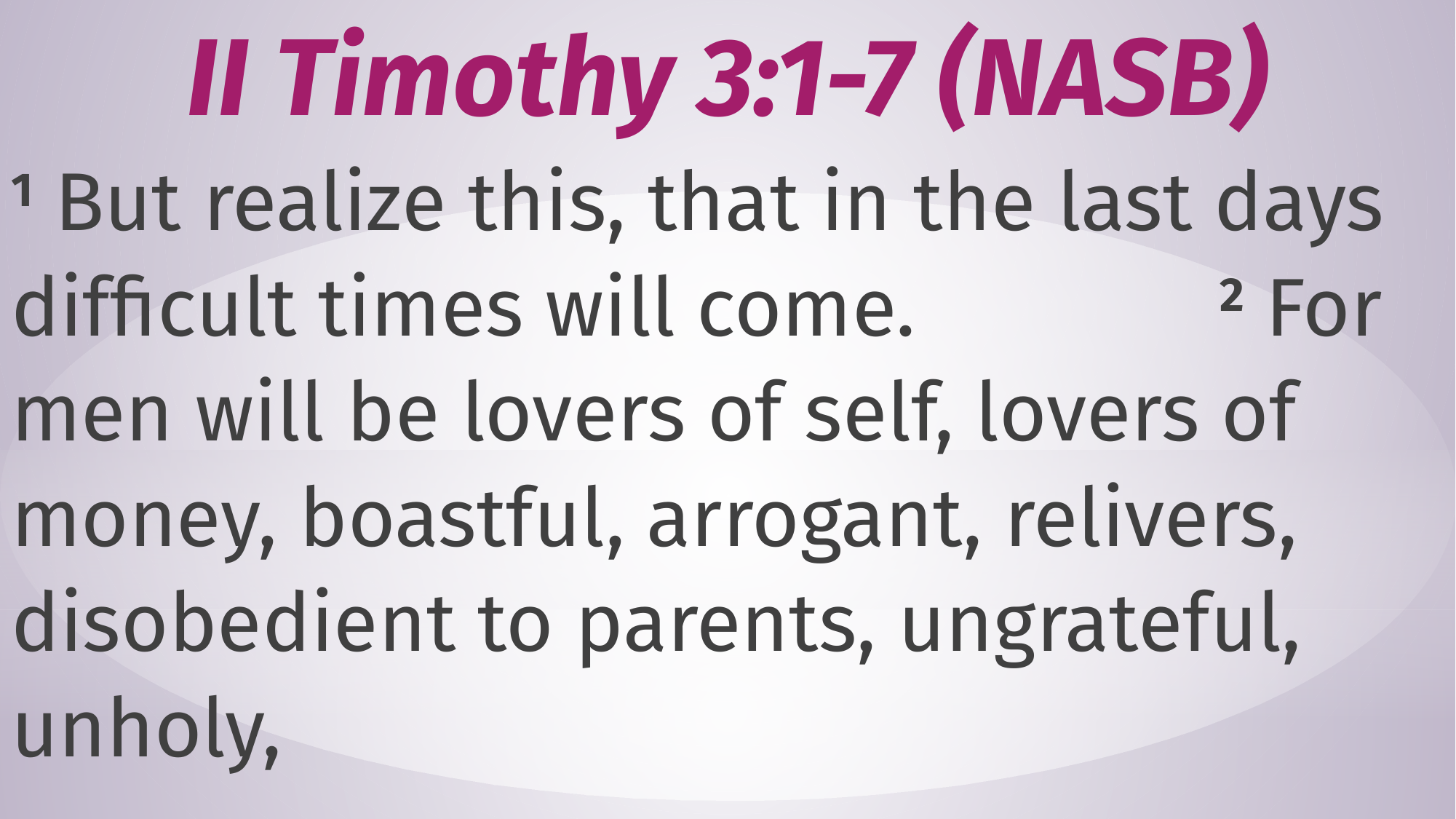

# II Timothy 3:1-7 (NASB)
1 But realize this, that in the last days difficult times will come.              2 For men will be lovers of self, lovers of money, boastful, arrogant, relivers, disobedient to parents, ungrateful, unholy,